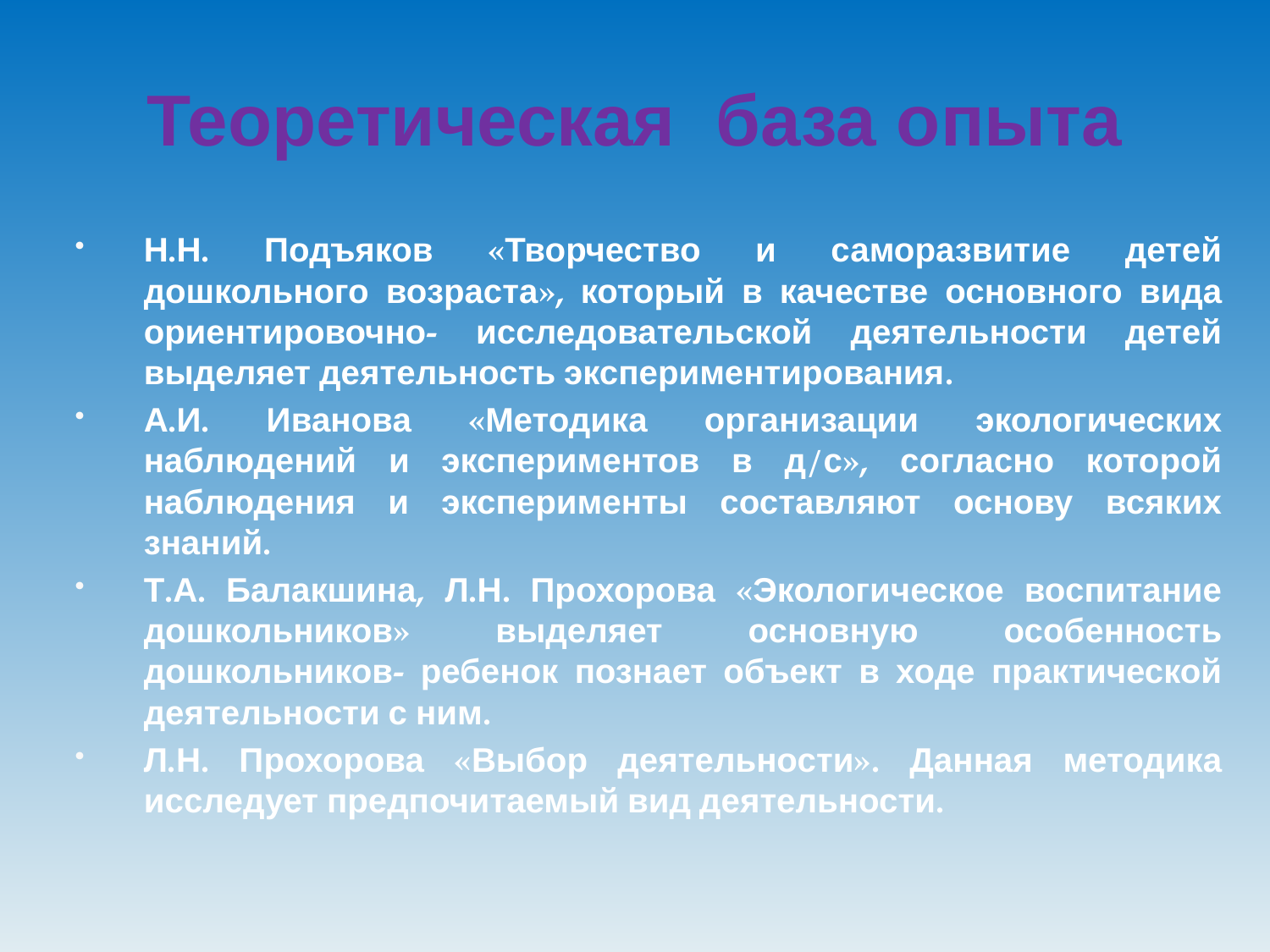

# Теоретическая  база опыта
Н.Н. Подъяков «Творчество и саморазвитие детей дошкольного возраста», который в качестве основного вида ориентировочно- исследовательской деятельности детей выделяет деятельность экспериментирования.
А.И. Иванова «Методика организации экологических наблюдений и экспериментов в д/с», согласно которой наблюдения и эксперименты составляют основу всяких знаний.
Т.А. Балакшина, Л.Н. Прохорова «Экологическое воспитание дошкольников» выделяет основную особенность дошкольников- ребенок познает объект в ходе практической деятельности с ним.
Л.Н. Прохорова «Выбор деятельности». Данная методика исследует предпочитаемый вид деятельности.